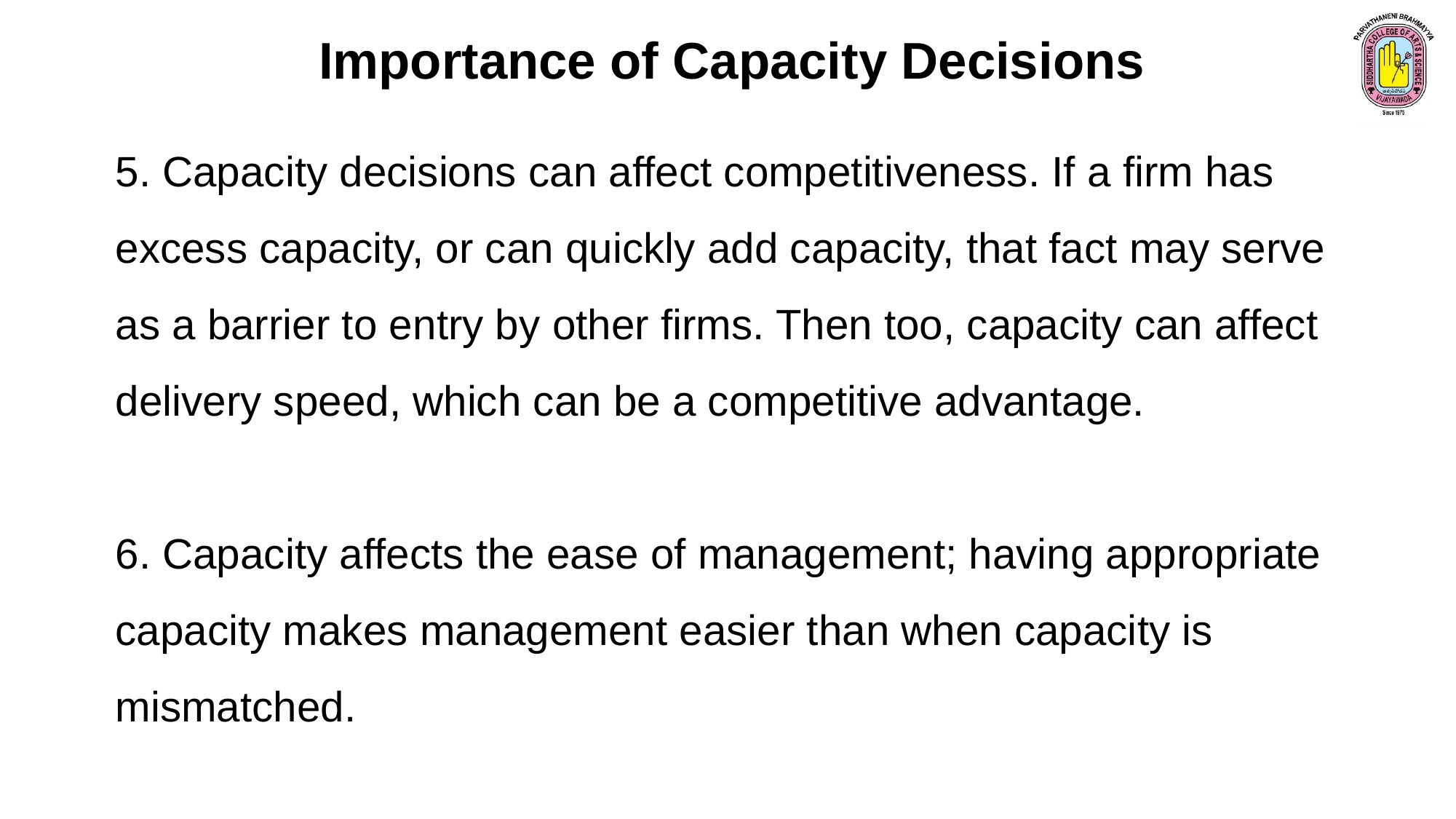

Importance of Capacity Decisions
5. Capacity decisions can affect competitiveness. If a firm has excess capacity, or can quickly add capacity, that fact may serve as a barrier to entry by other firms. Then too, capacity can affect delivery speed, which can be a competitive advantage.

6. Capacity affects the ease of management; having appropriate capacity makes management easier than when capacity is mismatched.